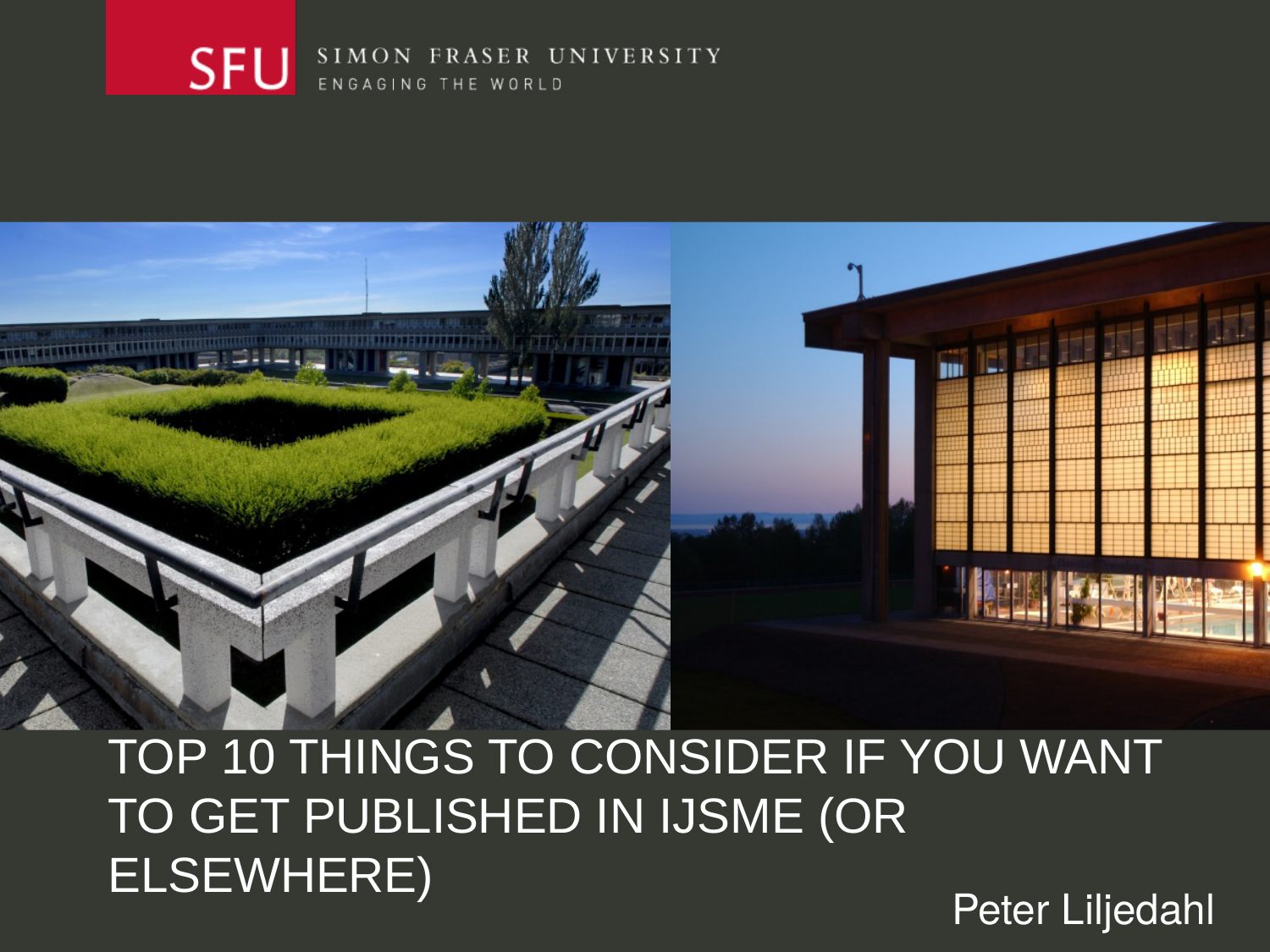

# TOP 10 THINGS TO CONSIDER IF YOU WANT TO GET PUBLISHED IN IJSME (OR ELSEWHERE)
Peter Liljedahl